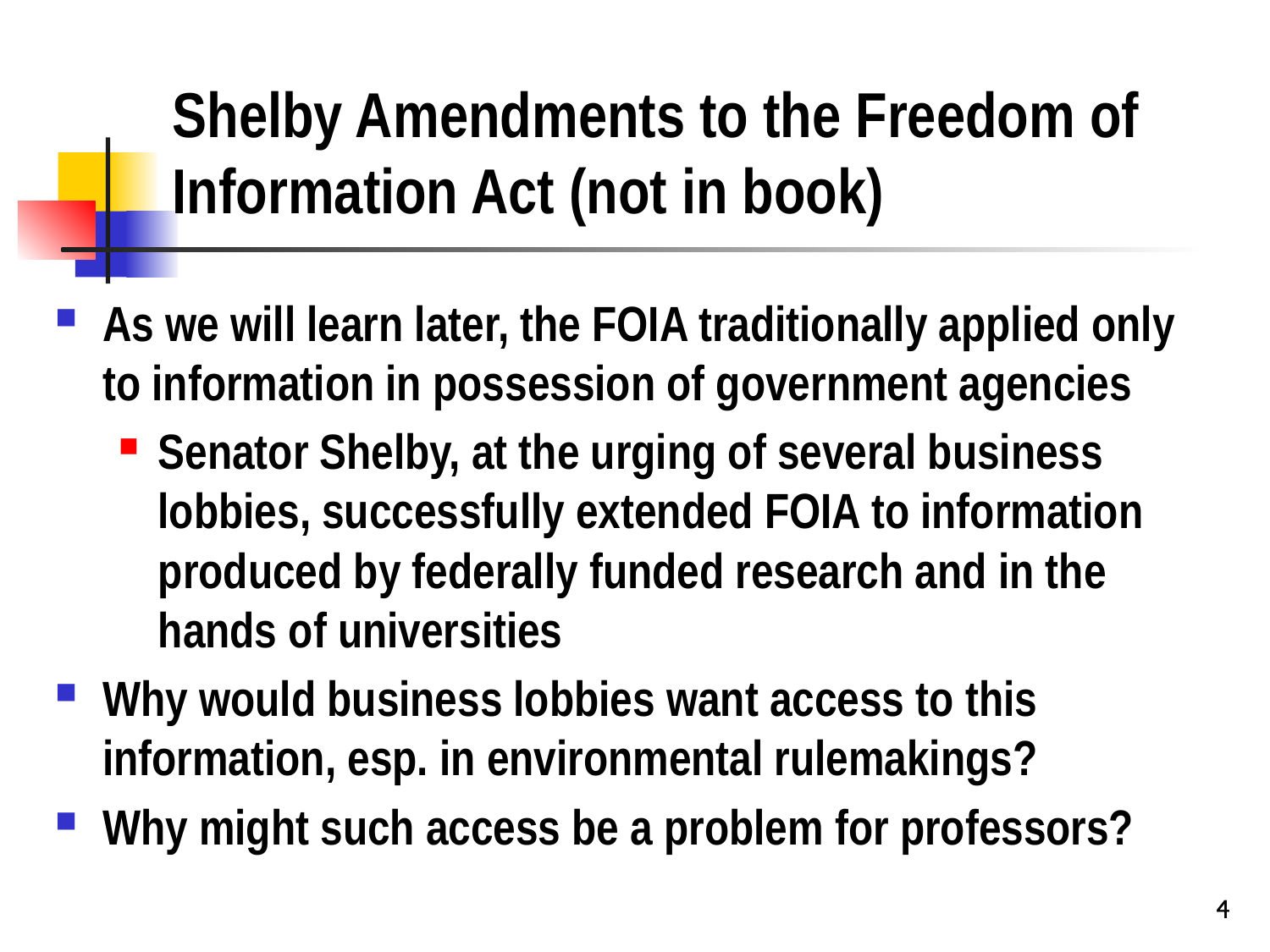

# Shelby Amendments to the Freedom of Information Act (not in book)
As we will learn later, the FOIA traditionally applied only to information in possession of government agencies
Senator Shelby, at the urging of several business lobbies, successfully extended FOIA to information produced by federally funded research and in the hands of universities
Why would business lobbies want access to this information, esp. in environmental rulemakings?
Why might such access be a problem for professors?
4